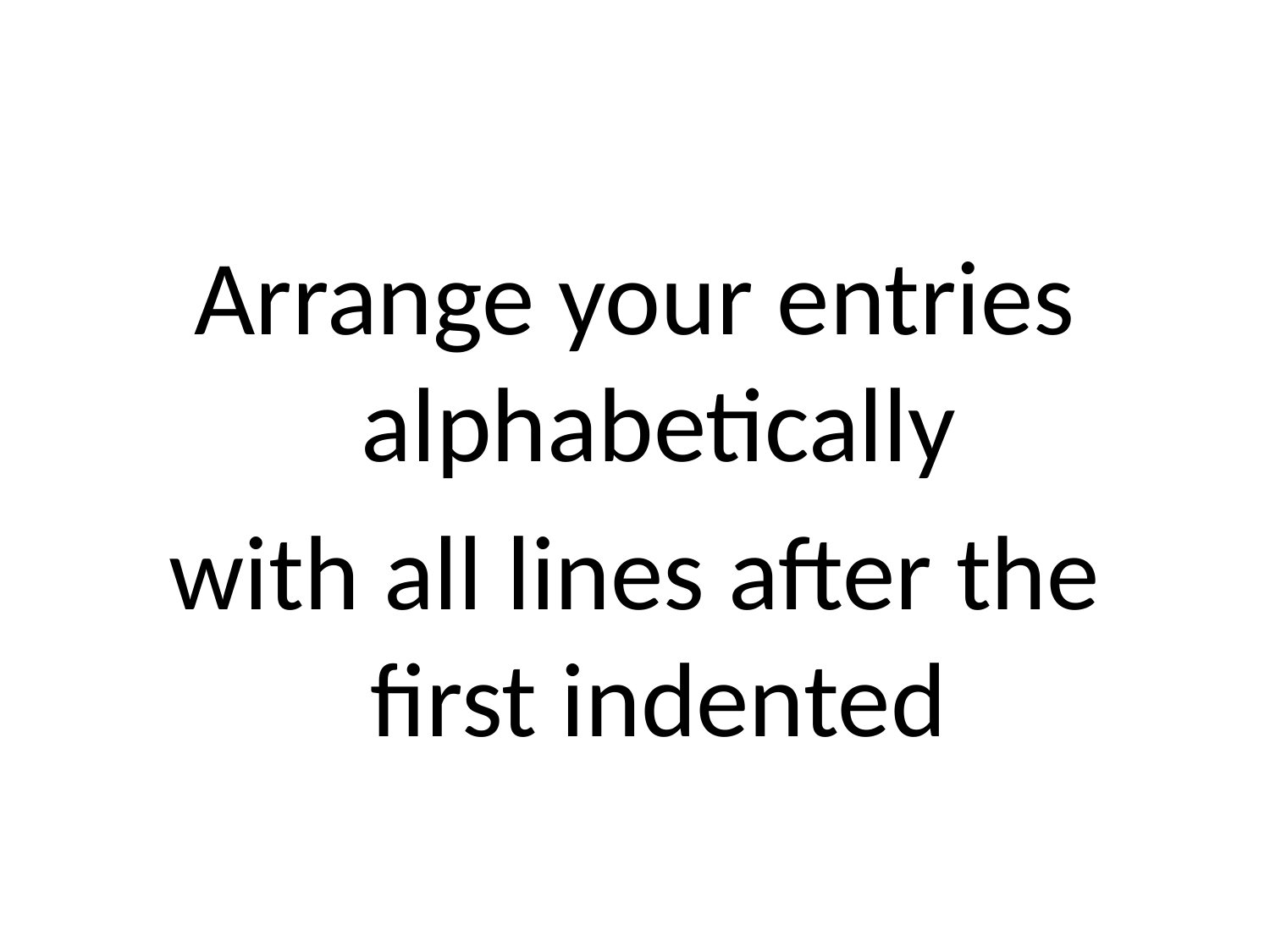

#
Arrange your entries alphabetically
with all lines after the first indented